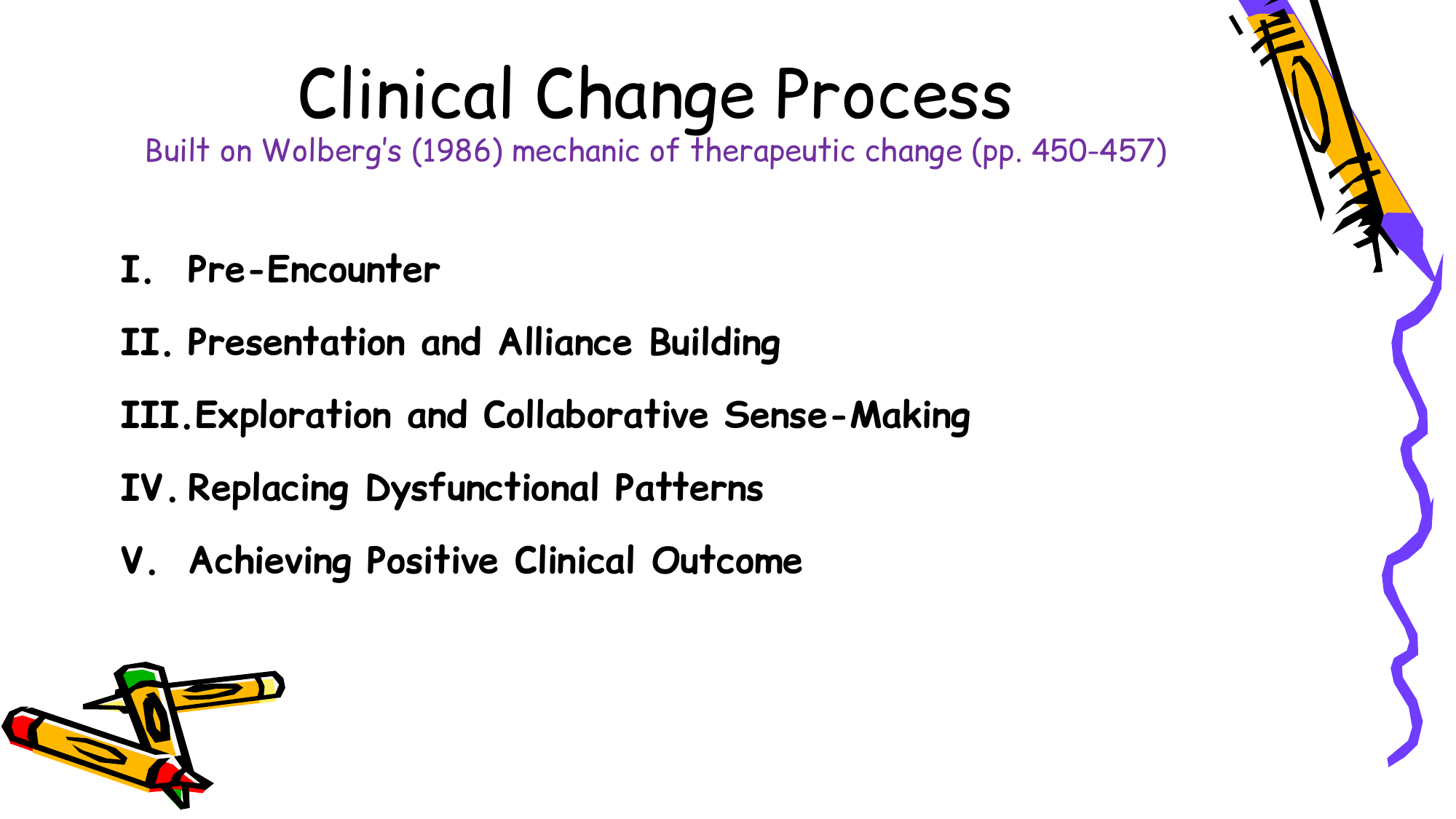

# Clinical Change Process Built on Wolberg’s (1986) mechanic of therapeutic change (pp. 450-457)
Pre-Encounter
Presentation and Alliance Building
Exploration and Collaborative Sense-Making
Replacing Dysfunctional Patterns
Achieving Positive Clinical Outcome